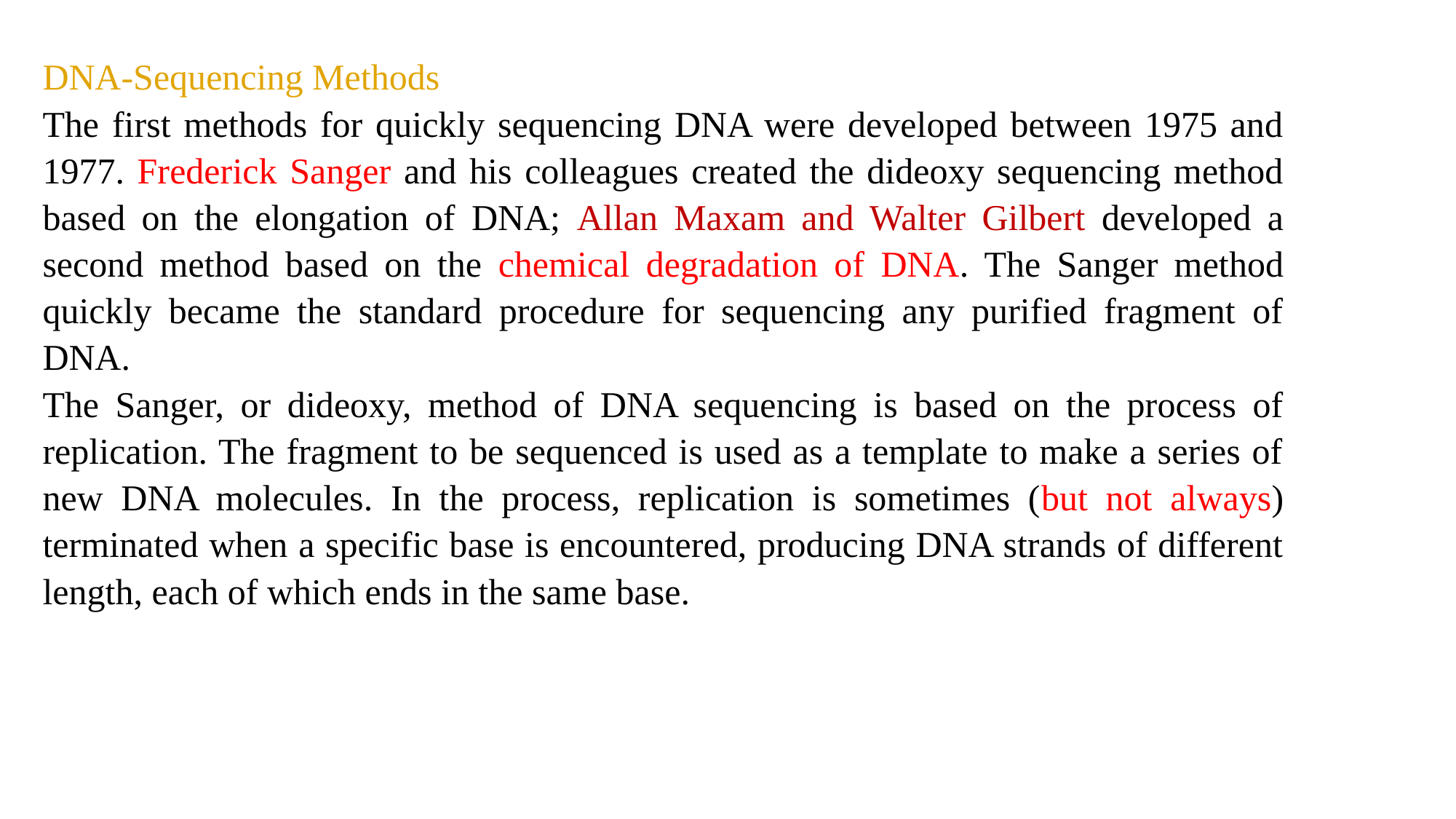

DNA-Sequencing Methods
The first methods for quickly sequencing DNA were developed between 1975 and 1977. Frederick Sanger and his colleagues created the dideoxy sequencing method based on the elongation of DNA; Allan Maxam and Walter Gilbert developed a second method based on the chemical degradation of DNA. The Sanger method quickly became the standard procedure for sequencing any purified fragment of DNA.
The Sanger, or dideoxy, method of DNA sequencing is based on the process of replication. The fragment to be sequenced is used as a template to make a series of new DNA molecules. In the process, replication is sometimes (but not always) terminated when a specific base is encountered, producing DNA strands of different length, each of which ends in the same base.